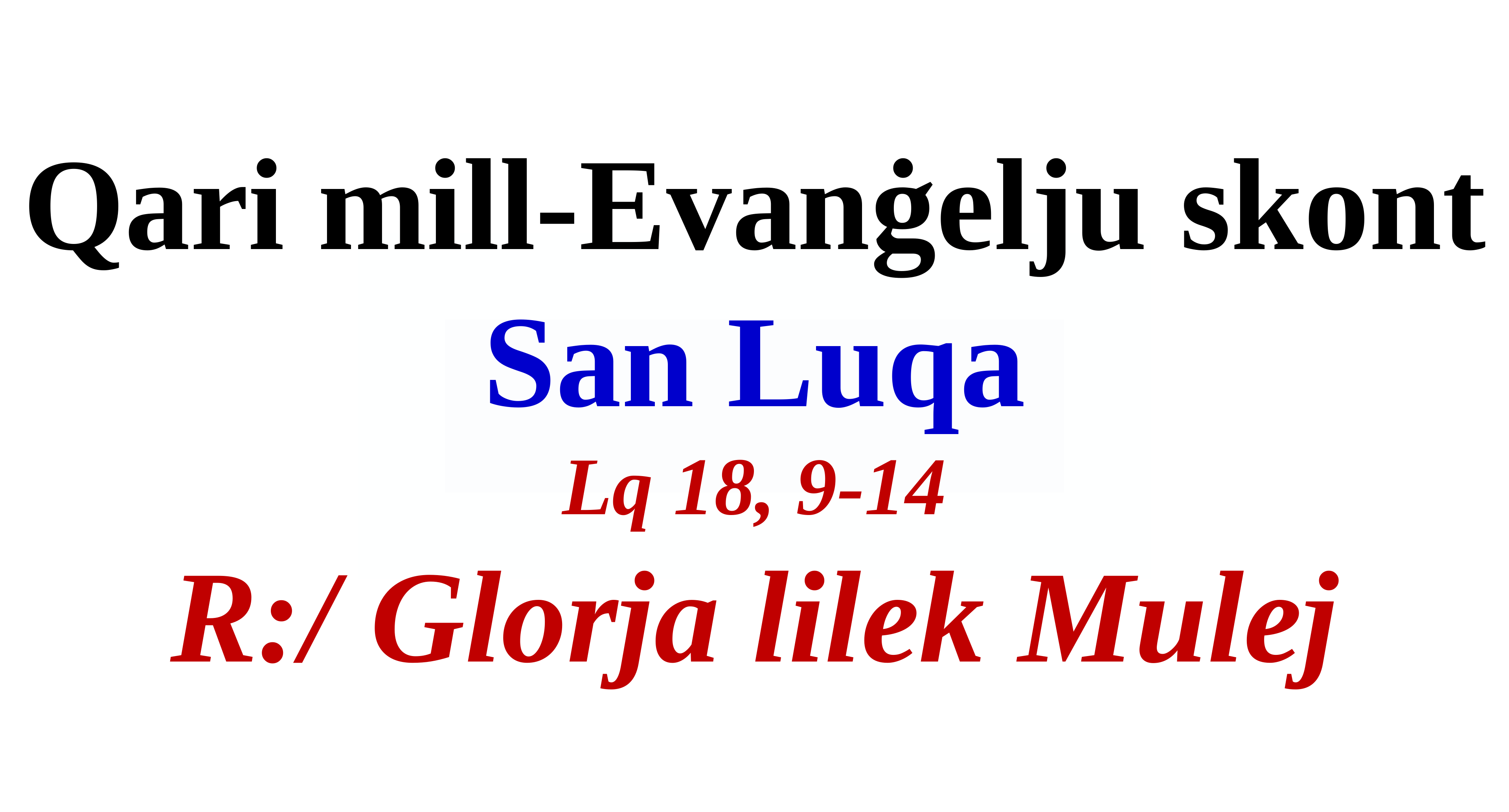

Qari mill-Evanġelju skont
San Luqa
Lq 18, 9-14
R:/ Glorja lilek Mulej